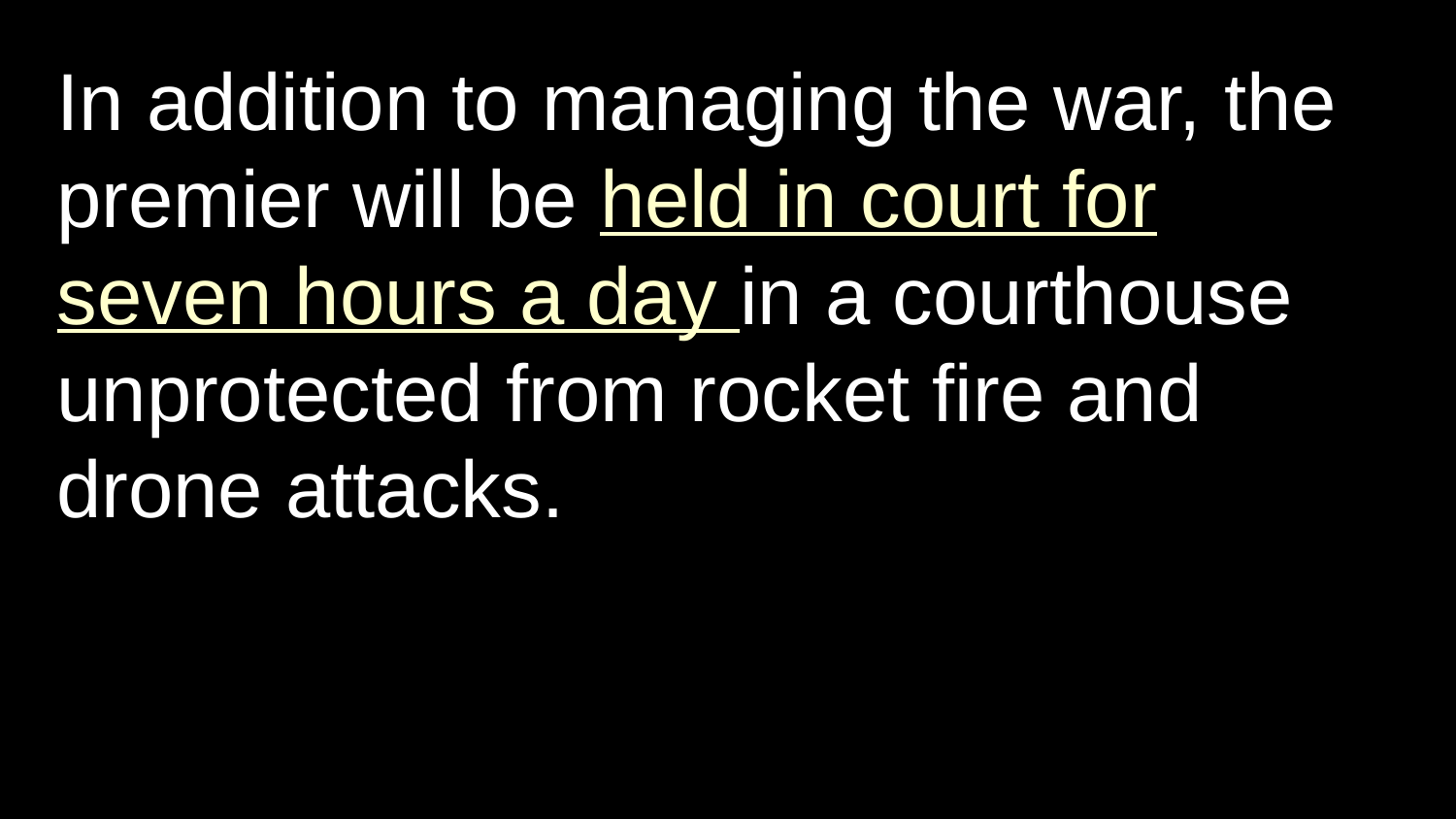

In addition to managing the war, the premier will be held in court for seven hours a day in a courthouse unprotected from rocket fire and drone attacks.